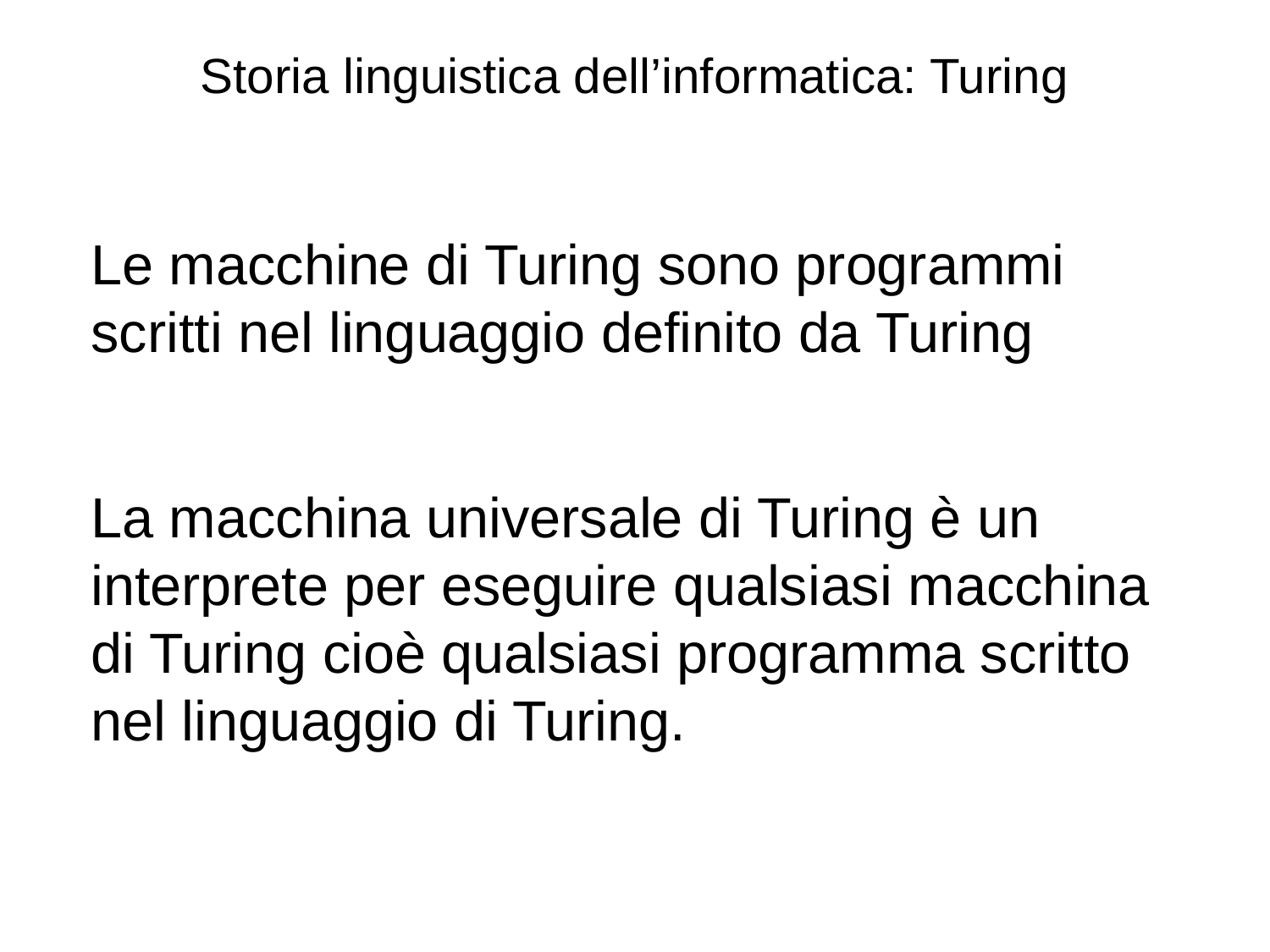

# Storia linguistica dell’informatica: Turing
Le macchine di Turing sono programmi scritti nel linguaggio definito da Turing

La macchina universale di Turing è un interprete per eseguire qualsiasi macchina di Turing cioè qualsiasi programma scritto nel linguaggio di Turing.